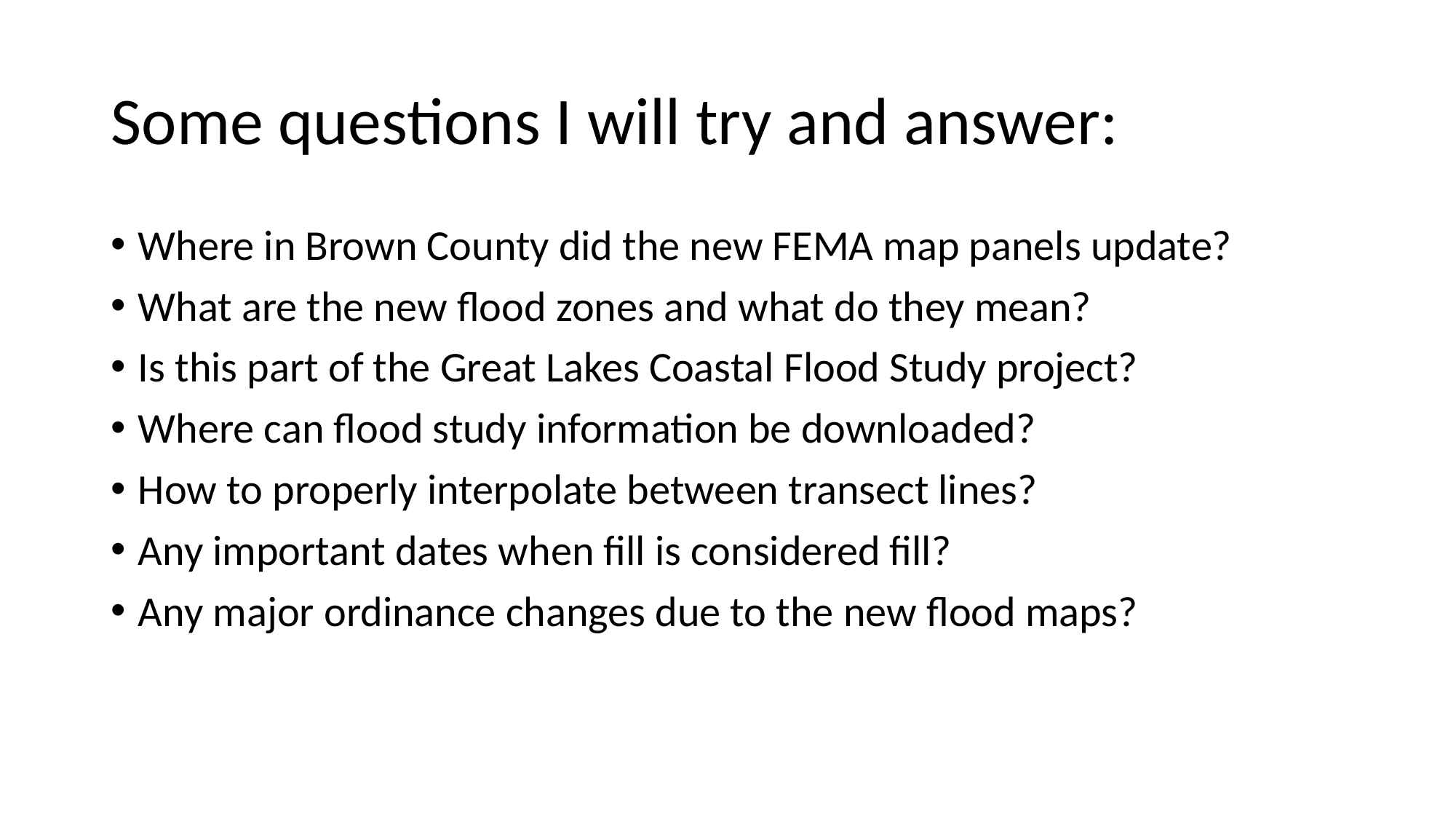

# Some questions I will try and answer:
Where in Brown County did the new FEMA map panels update?
What are the new flood zones and what do they mean?
Is this part of the Great Lakes Coastal Flood Study project?
Where can flood study information be downloaded?
How to properly interpolate between transect lines?
Any important dates when fill is considered fill?
Any major ordinance changes due to the new flood maps?